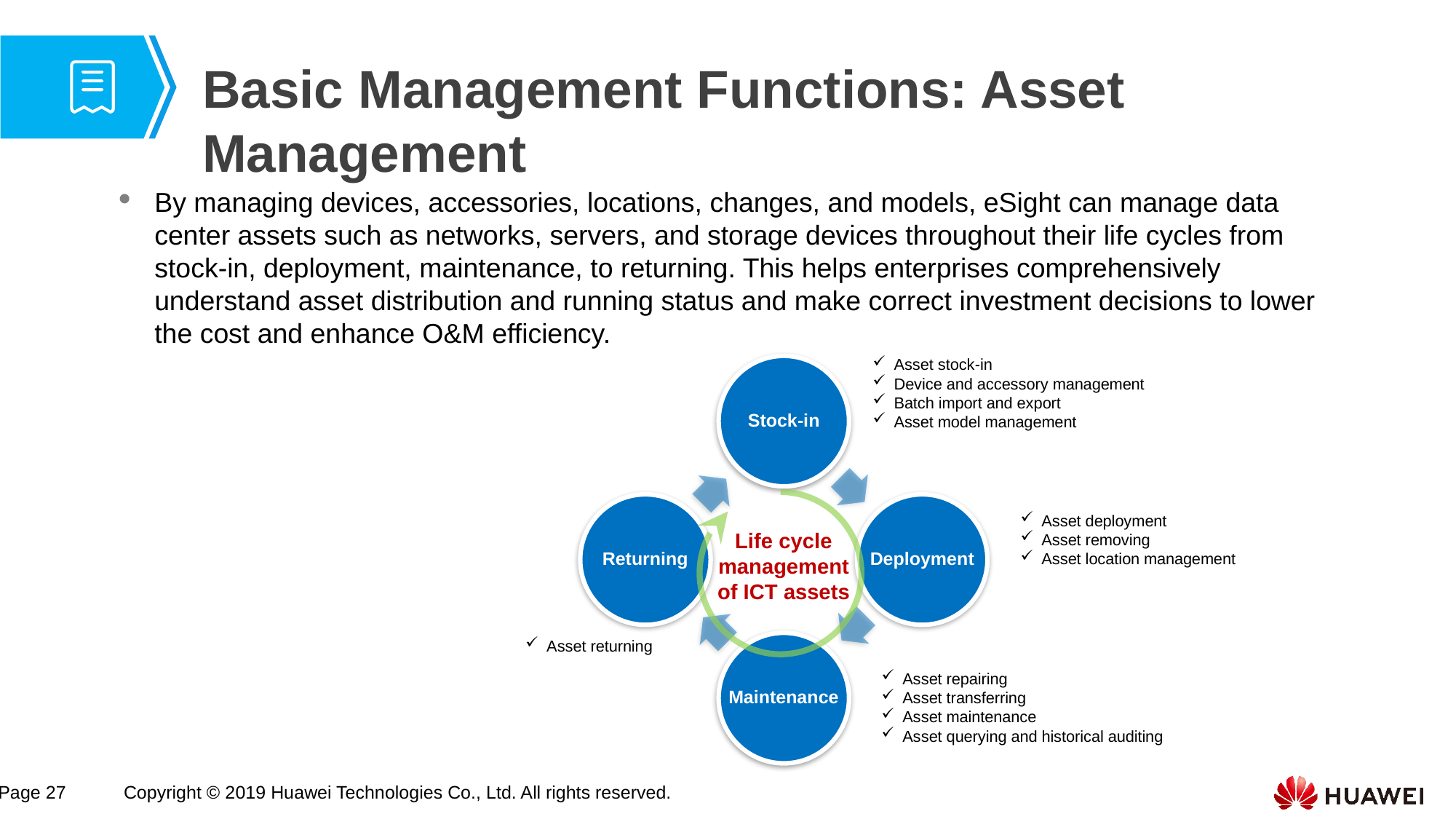

# Basic Management Functions: Asset Management
By managing devices, accessories, locations, changes, and models, eSight can manage data center assets such as networks, servers, and storage devices throughout their life cycles from stock-in, deployment, maintenance, to returning. This helps enterprises comprehensively understand asset distribution and running status and make correct investment decisions to lower the cost and enhance O&M efficiency.

Asset stock-in
Device and accessory management
Batch import and export
Asset model management
Stock-in

Returning
Deployment

Maintenance

Asset deployment
Asset removing
Asset location management
Life cycle management of ICT assets
Asset returning
Asset repairing
Asset transferring
Asset maintenance
Asset querying and historical auditing